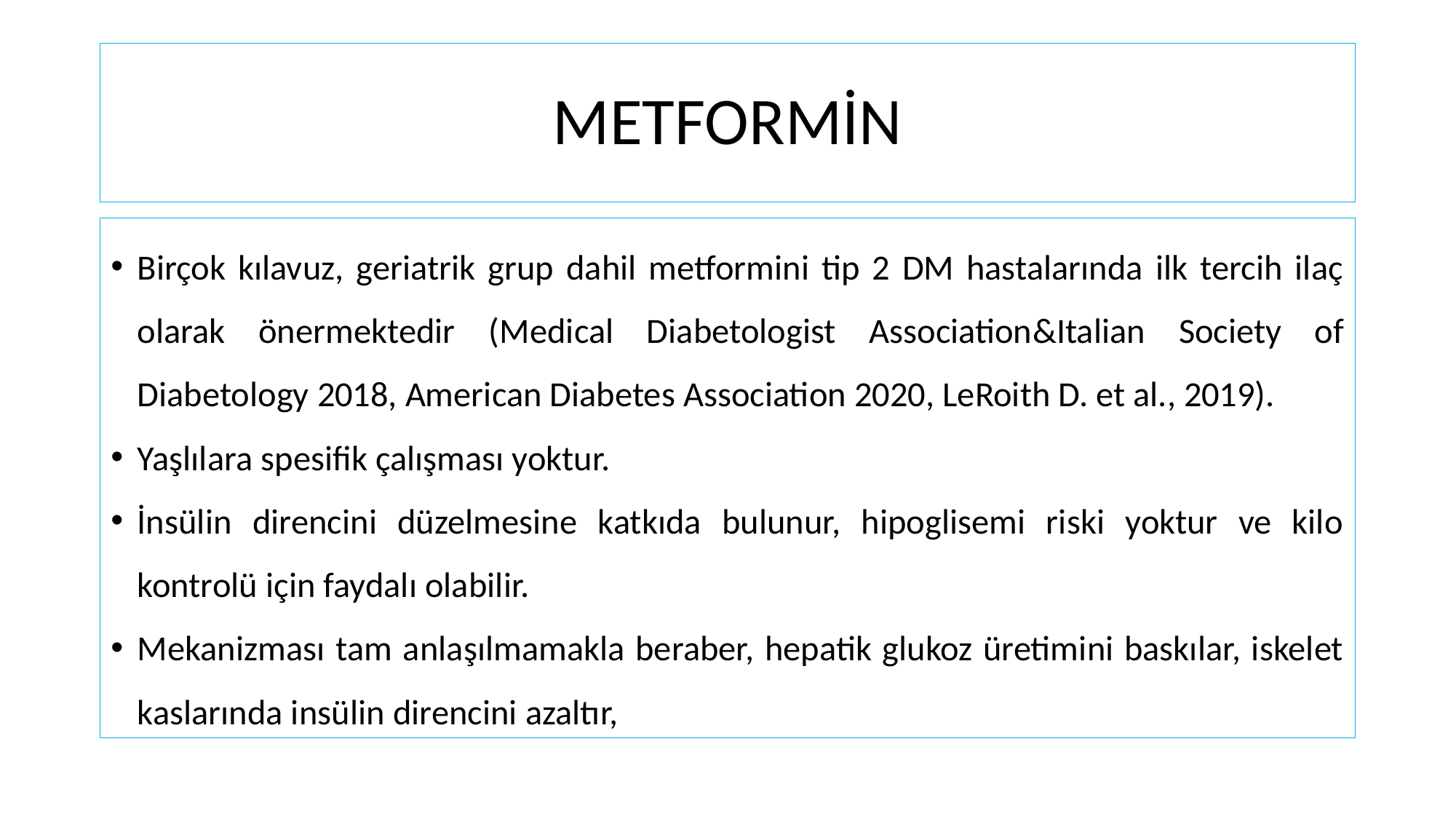

# METFORMİN
Birçok kılavuz, geriatrik grup dahil metformini tip 2 DM hastalarında ilk tercih ilaç olarak önermektedir (Medical Diabetologist Association&Italian Society of Diabetology 2018, American Diabetes Association 2020, LeRoith D. et al., 2019).
Yaşlılara spesifik çalışması yoktur.
İnsülin direncini düzelmesine katkıda bulunur, hipoglisemi riski yoktur ve kilo kontrolü için faydalı olabilir.
Mekanizması tam anlaşılmamakla beraber, hepatik glukoz üretimini baskılar, iskelet kaslarında insülin direncini azaltır,